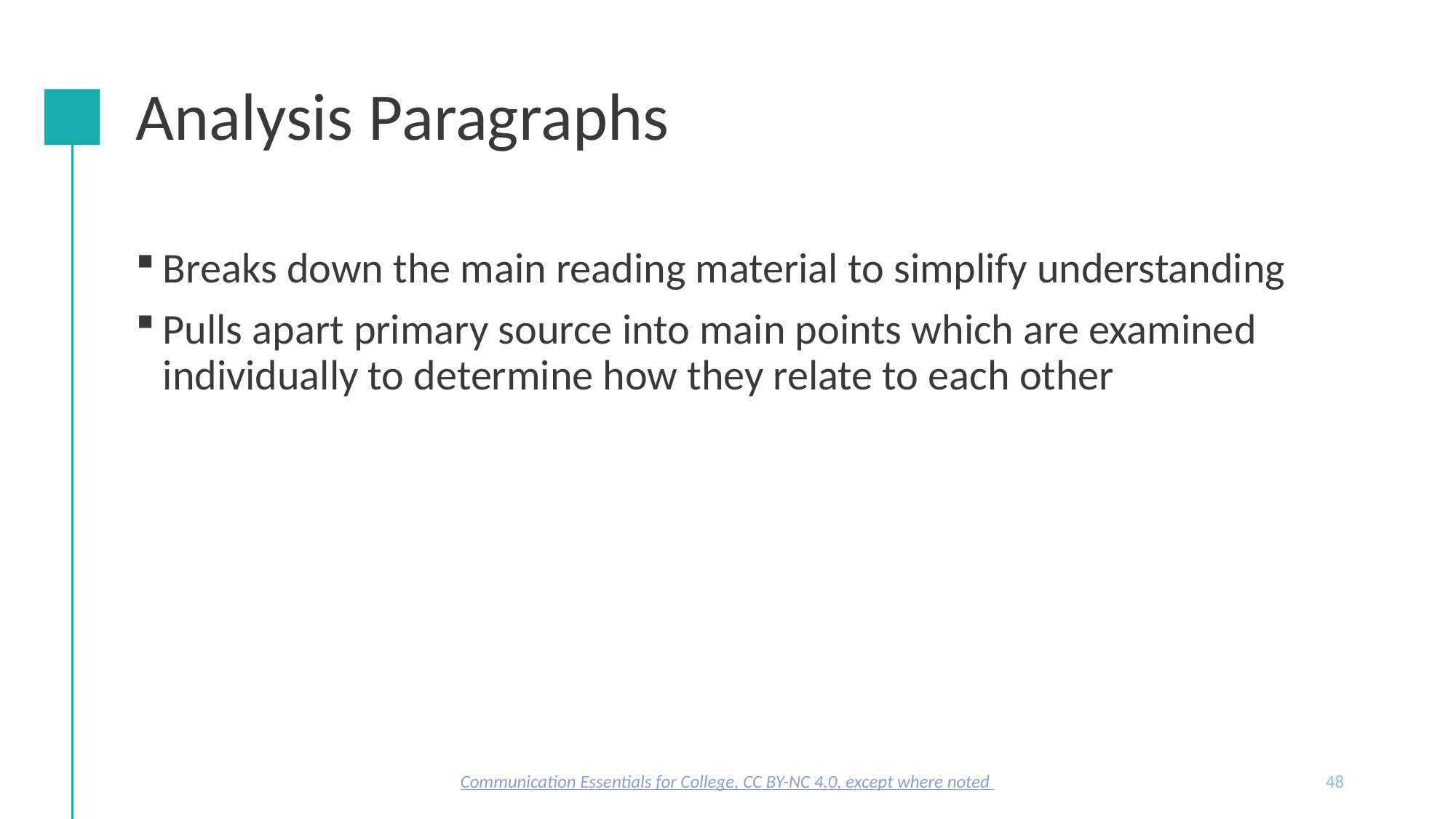

# Analysis Paragraphs
Breaks down the main reading material to simplify understanding
Pulls apart primary source into main points which are examined individually to determine how they relate to each other

Communication Essentials for College, CC BY-NC 4.0, except where noted
48